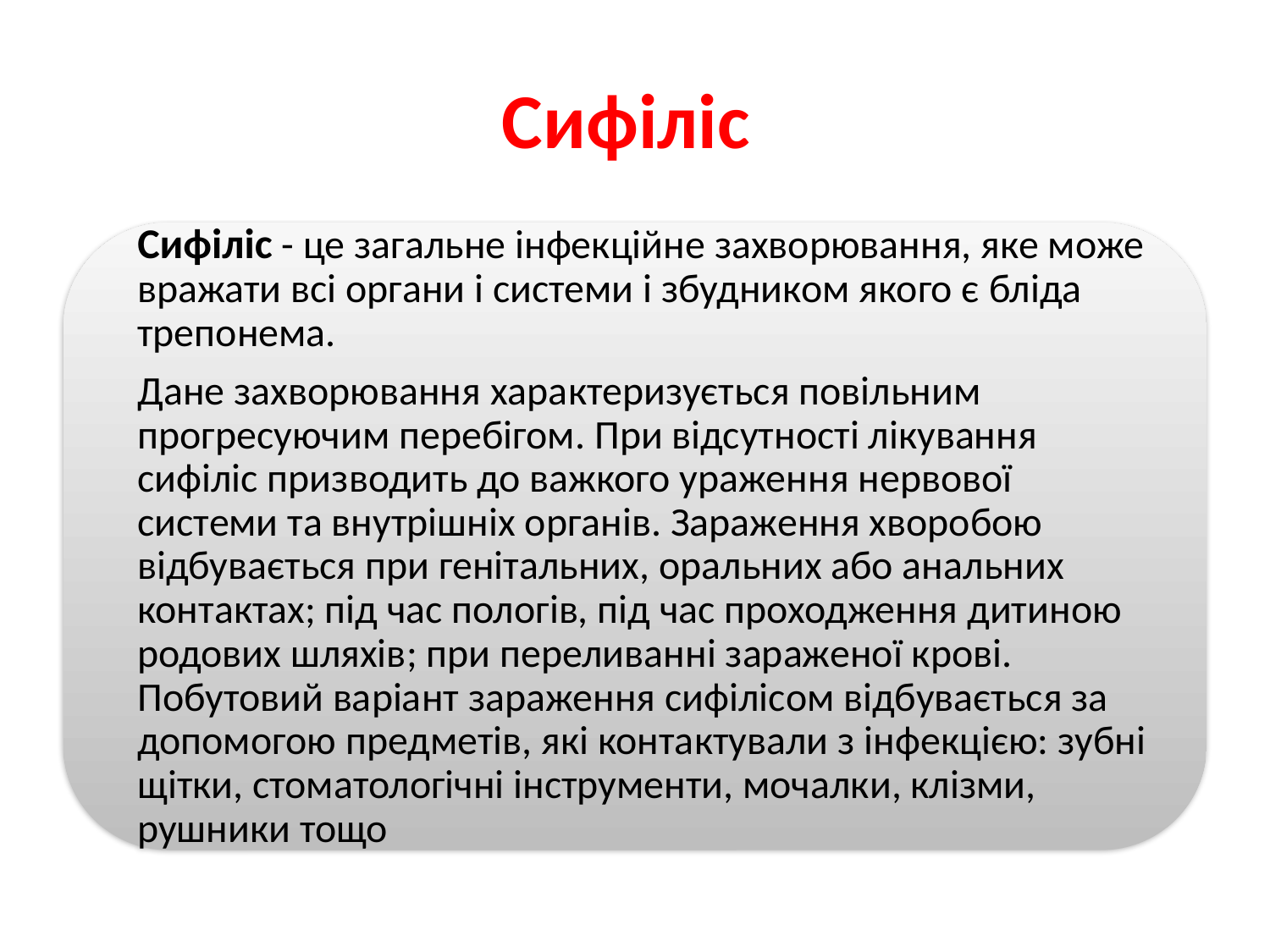

# Сифіліс
Сифіліс - це загальне інфекційне захворювання, яке може вражати всі органи і системи і збудником якого є бліда трепонема.
Дане захворювання характеризується повільним прогресуючим перебігом. При відсутності лікування сифіліс призводить до важкого ураження нервової системи та внутрішніх органів. Зараження хворобою відбувається при генітальних, оральних або анальних контактах; під час пологів, під час проходження дитиною родових шляхів; при переливанні зараженої крові. Побутовий варіант зараження сифілісом відбувається за допомогою предметів, які контактували з інфекцією: зубні щітки, стоматологічні інструменти, мочалки, клізми, рушники тощо